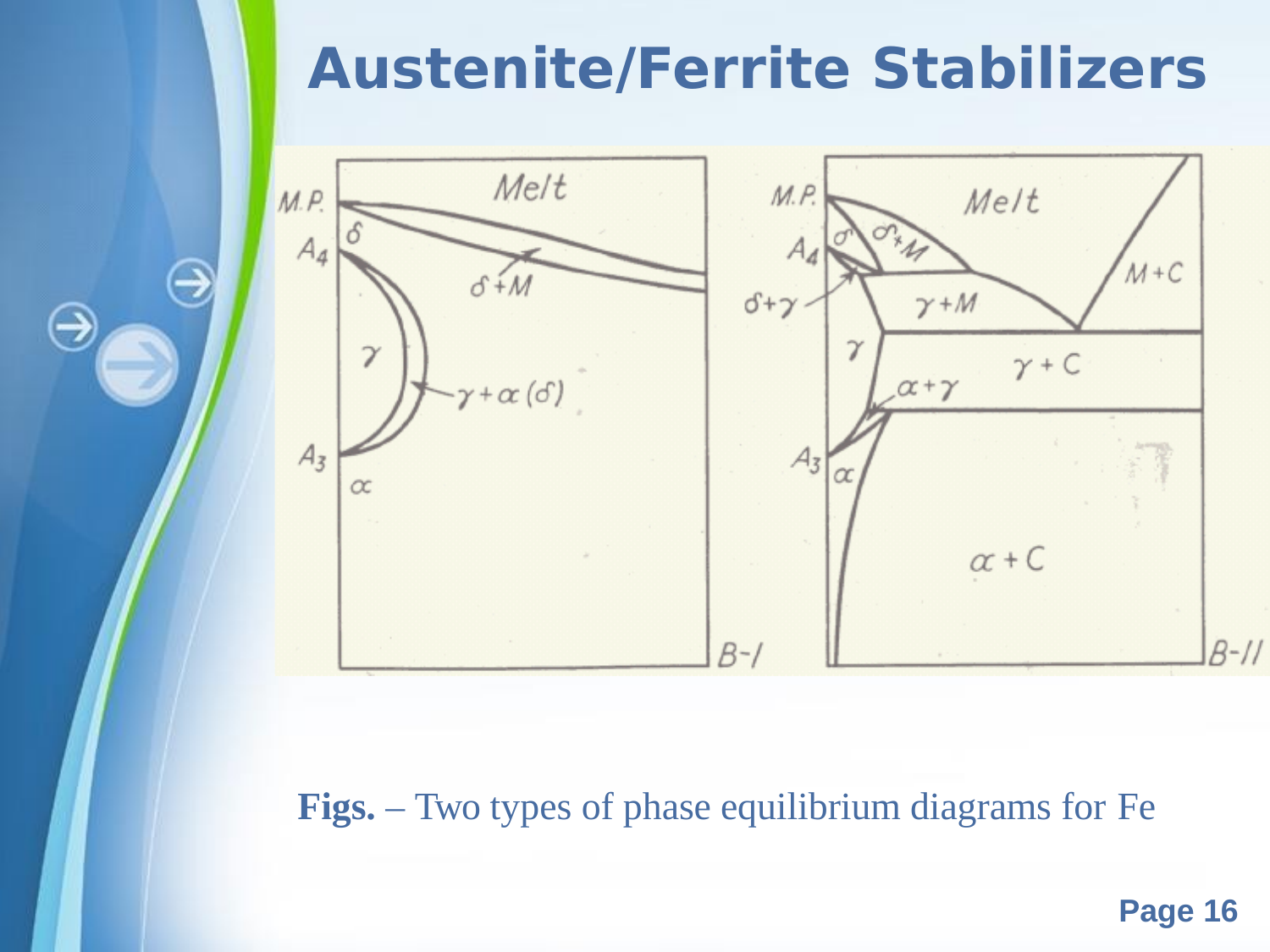

# Austenite/Ferrite Stabilizers

Figs. – Two types of phase equilibrium diagrams for Fe
Powerpoint Templates
Page 16